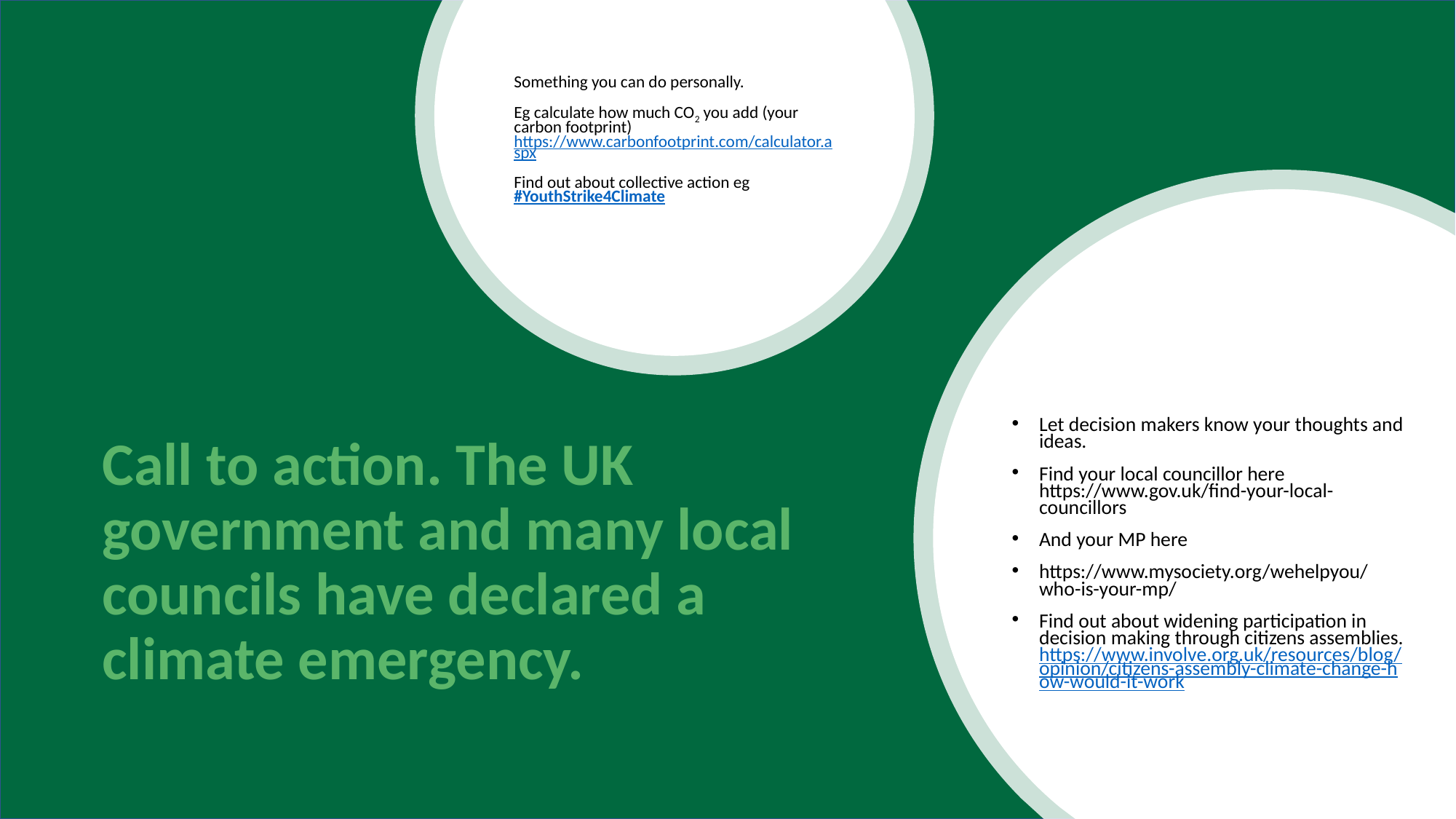

Something you can do personally.
Eg calculate how much CO2 you add (your carbon footprint) https://www.carbonfootprint.com/calculator.aspx
Find out about collective action eg #YouthStrike4Climate

Let decision makers know your thoughts and ideas.
Find your local councillor here https://www.gov.uk/find-your-local-councillors
And your MP here
https://www.mysociety.org/wehelpyou/who-is-your-mp/
Find out about widening participation in decision making through citizens assemblies. https://www.involve.org.uk/resources/blog/opinion/citizens-assembly-climate-change-how-would-it-work
# Call to action. The UK government and many local councils have declared a climate emergency.